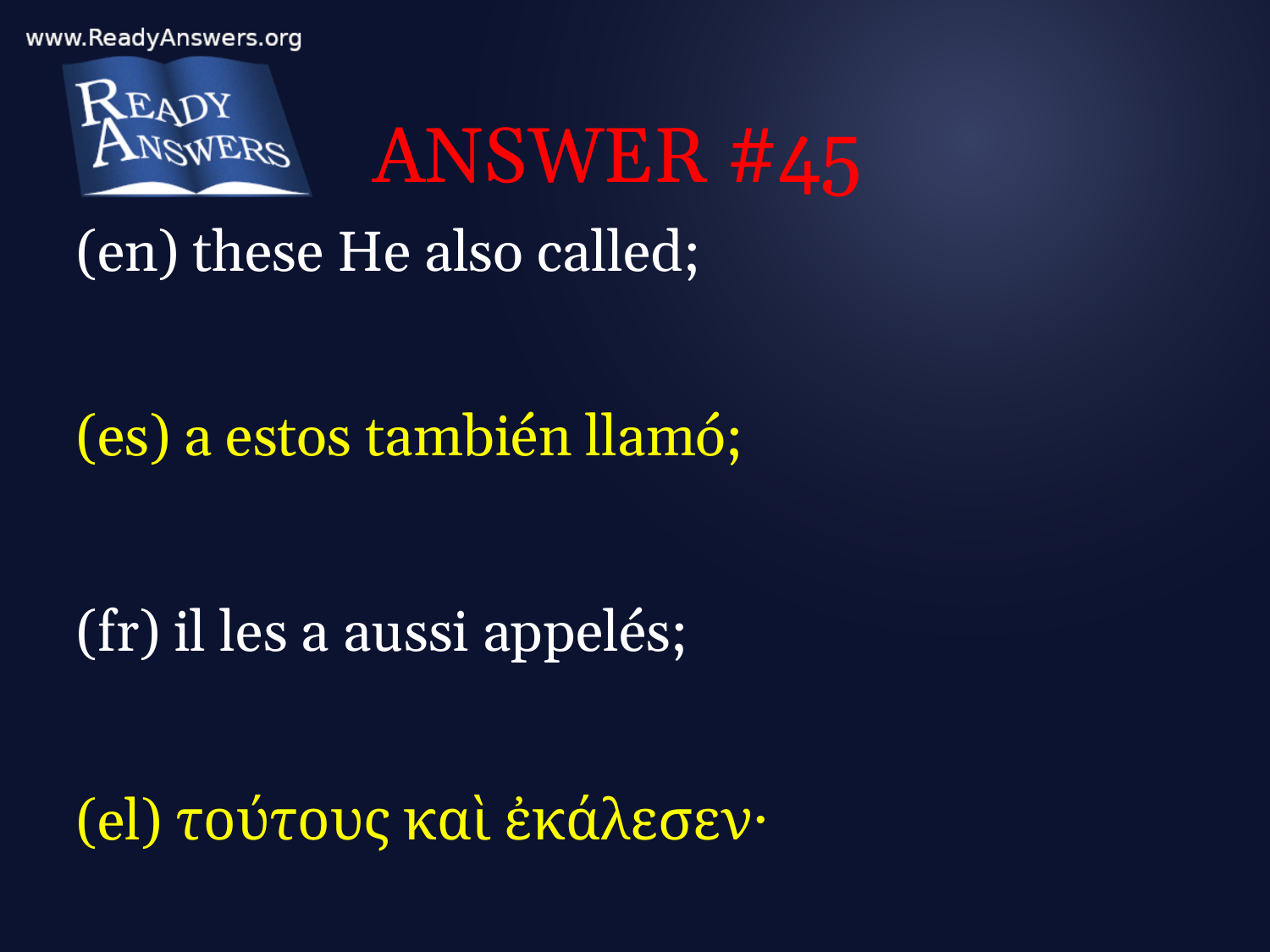

# ANSWER #45
(en) these He also called;
(es) a estos también llamó;
(fr) il les a aussi appelés;
(el) τούτους καὶ ἐκάλεσεν·